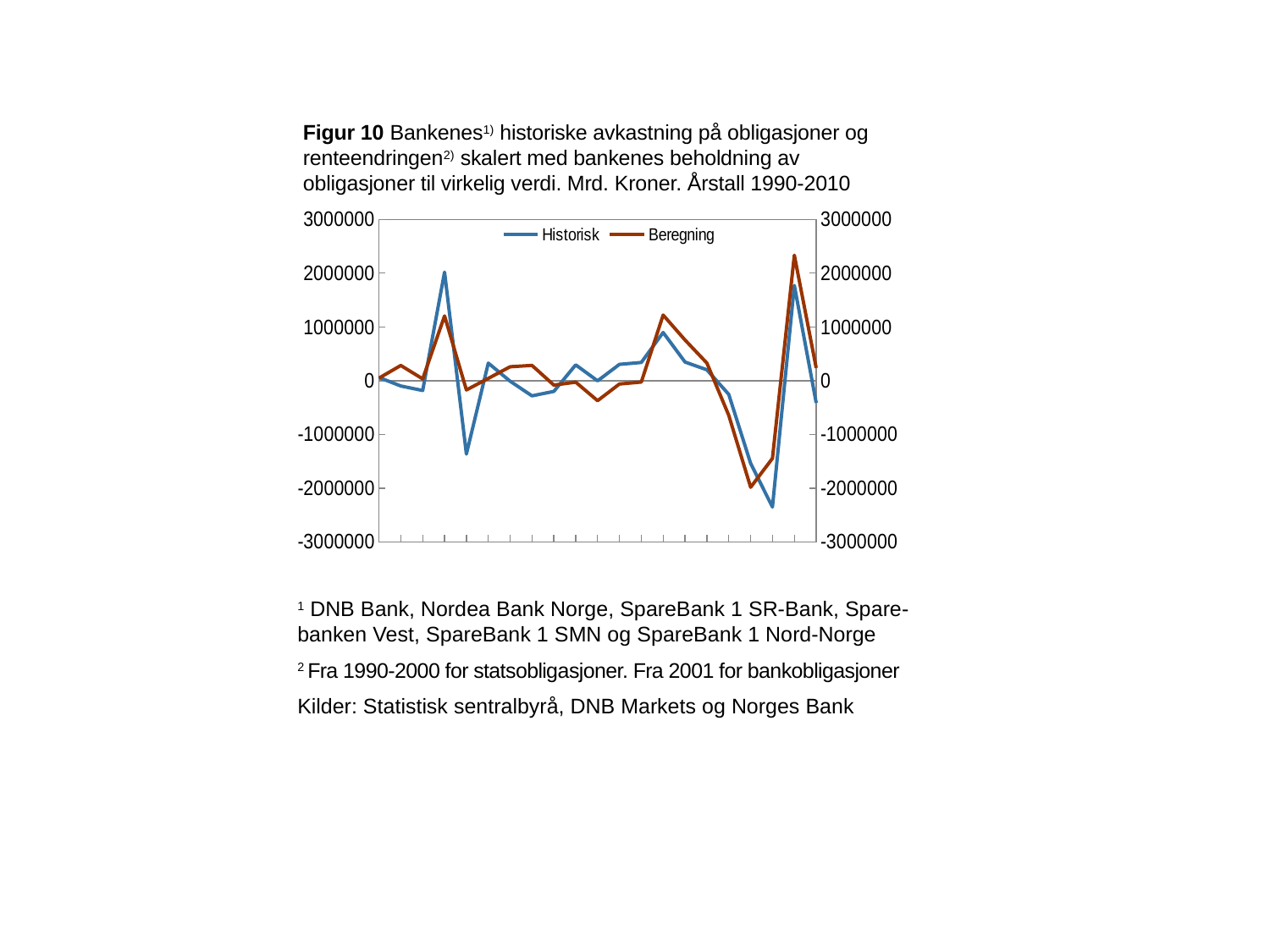

Figur 10 Bankenes1) historiske avkastning på obligasjoner og renteendringen2) skalert med bankenes beholdning av obligasjoner til virkelig verdi. Mrd. Kroner. Årstall 1990-2010

### Chart

| Category | Historisk | Beregning | Hjelpelinje |
|---|---|---|---|
| 1990 | 60580.0 | 48311.420546655594 | None |
| 1991 | -98694.0 | 283529.6639179233 | None |
| 1992 | -182274.0 | 33055.156240081684 | None |
| 1993 | 2019601.0 | 1204135.5243570998 | None |
| 1994 | -1364504.0 | -172570.216318044 | None |
| 1995 | 326646.0 | 41740.174647998836 | None |
| 1996 | -9694.0 | 258761.97039270398 | None |
| 1997 | -282208.0 | 284024.7477057259 | None |
| 1998 | -199216.0 | -81616.30208635339 | None |
| 1999 | 293998.0 | -27614.087990760923 | None |
| 2000 | -3432.0 | -372129.9946758504 | None |
| 2001 | 303845.0 | -61032.84579244895 | None |
| 2002 | 339789.0 | -25277.5252943558 | None |
| 2003 | 896088.0 | 1221267.8505355911 | None |
| 2004 | 347124.0 | 756401.3277538564 | None |
| 2005 | 202930.0 | 327580.020972072 | None |
| 2006 | -254050.0 | -643461.430290971 | None |
| 2007 | -1538509.0 | -1982120.53169944 | None |
| 2008 | -2349925.0 | -1446293.6677140812 | None |
| 2009 | 1772414.0 | 2333319.70368439 | None |
| 2010 | -413631.0 | 237251.625253532 | None |
1 DNB Bank, Nordea Bank Norge, SpareBank 1 SR-Bank, Spare-
banken Vest, SpareBank 1 SMN og SpareBank 1 Nord-Norge
2 Fra 1990-2000 for statsobligasjoner. Fra 2001 for bankobligasjoner
Kilder: Statistisk sentralbyrå, DNB Markets og Norges Bank